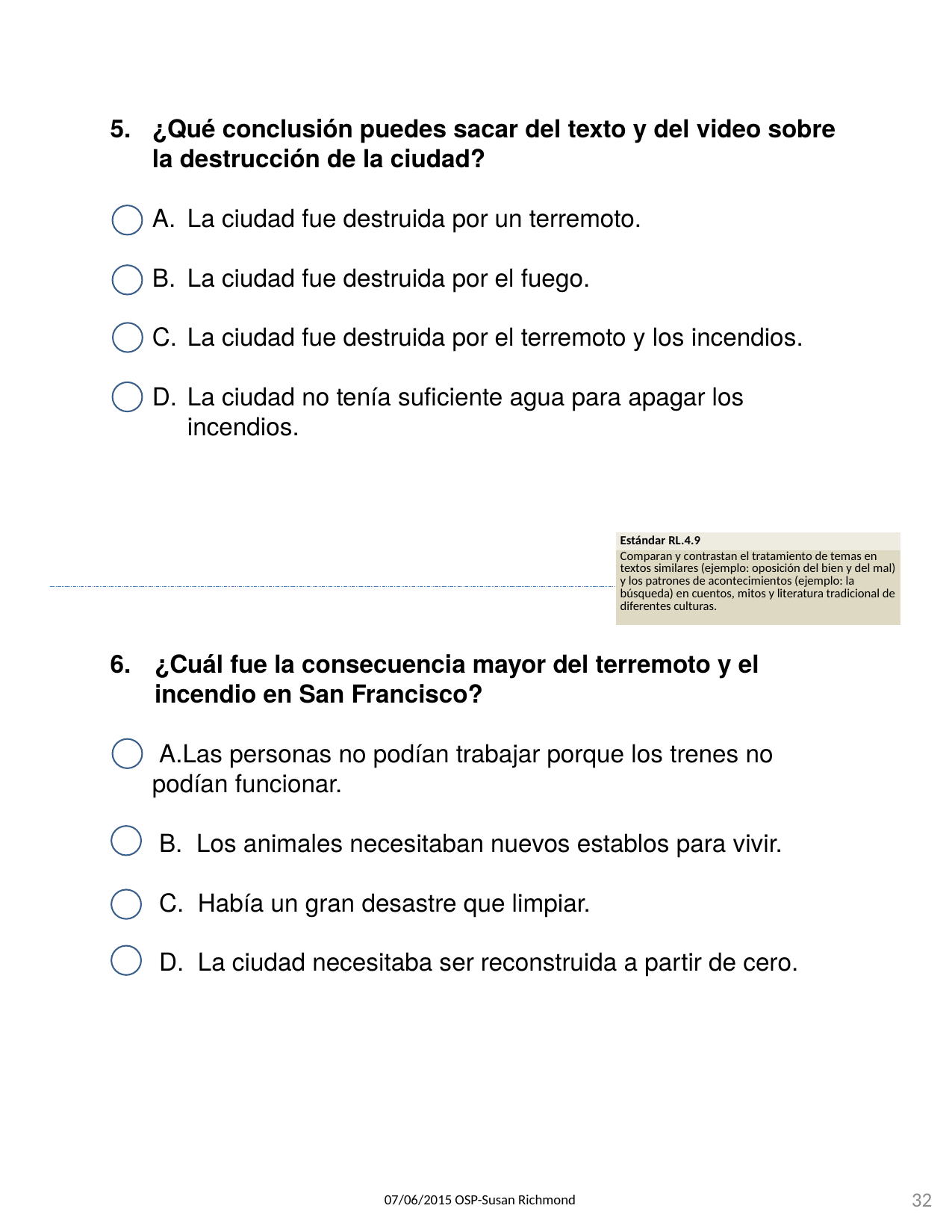

¿Qué conclusión puedes sacar del texto y del video sobre la destrucción de la ciudad?

La ciudad fue destruida por un terremoto.

La ciudad fue destruida por el fuego.

La ciudad fue destruida por el terremoto y los incendios.

La ciudad no tenía suficiente agua para apagar los incendios.

| Estándar RL.4.9 |
| --- |
| Comparan y contrastan el tratamiento de temas en textos similares (ejemplo: oposición del bien y del mal) y los patrones de acontecimientos (ejemplo: la búsqueda) en cuentos, mitos y literatura tradicional de diferentes culturas. |
¿Cuál fue la consecuencia mayor del terremoto y el incendio en San Francisco?

Las personas no podían trabajar porque los trenes no podían funcionar.

  Los animales necesitaban nuevos establos para vivir.

  Había un gran desastre que limpiar.

  La ciudad necesitaba ser reconstruida a partir de cero.

32